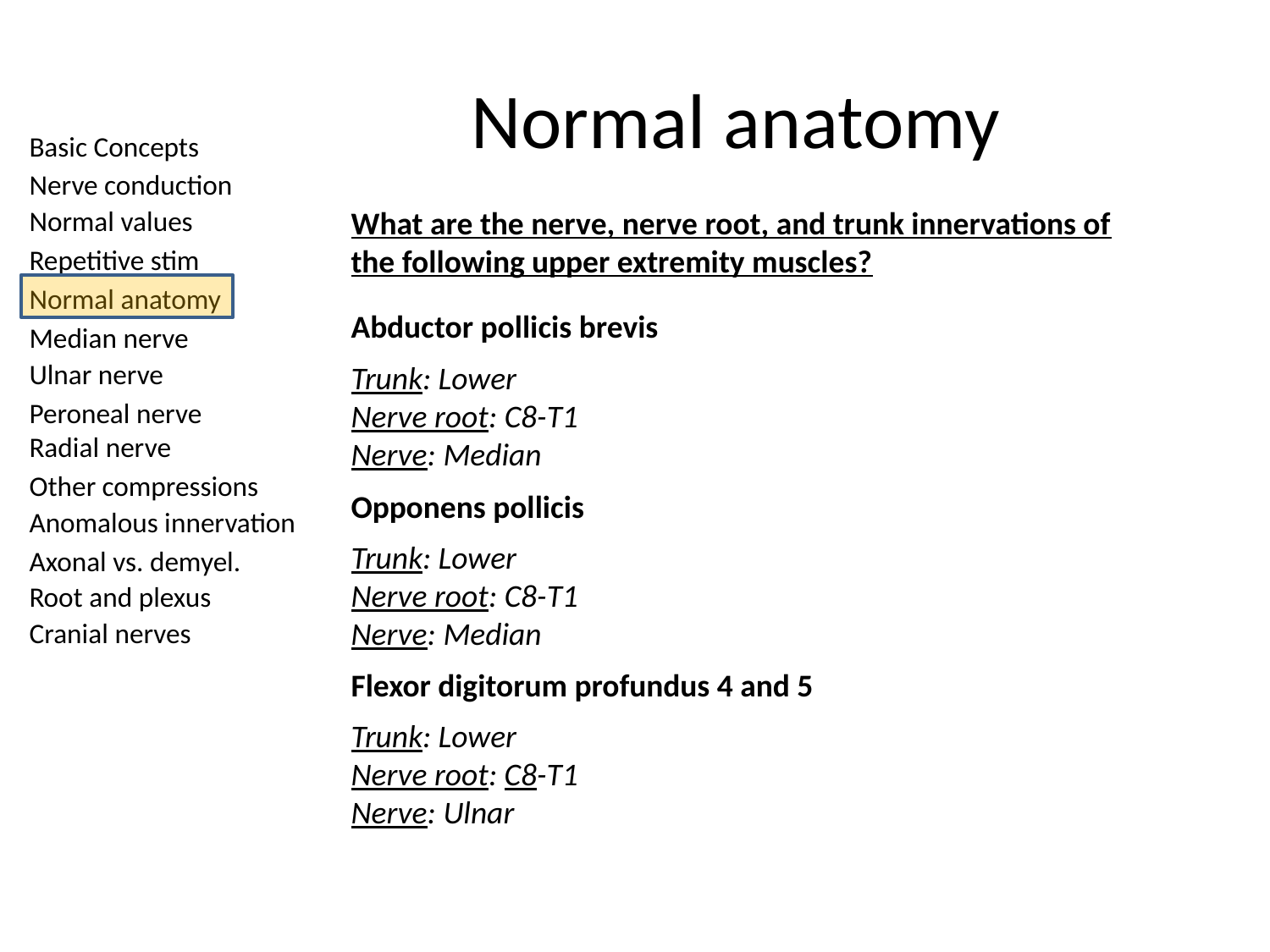

# Normal anatomy
What are the nerve, nerve root, and trunk innervations of the following upper extremity muscles?

Abductor pollicis brevis
Trunk: Lower
Nerve root: C8-T1
Nerve: Median
Opponens pollicis
Trunk: Lower
Nerve root: C8-T1
Nerve: Median
Flexor digitorum profundus 4 and 5
Trunk: Lower
Nerve root: C8-T1
Nerve: Ulnar